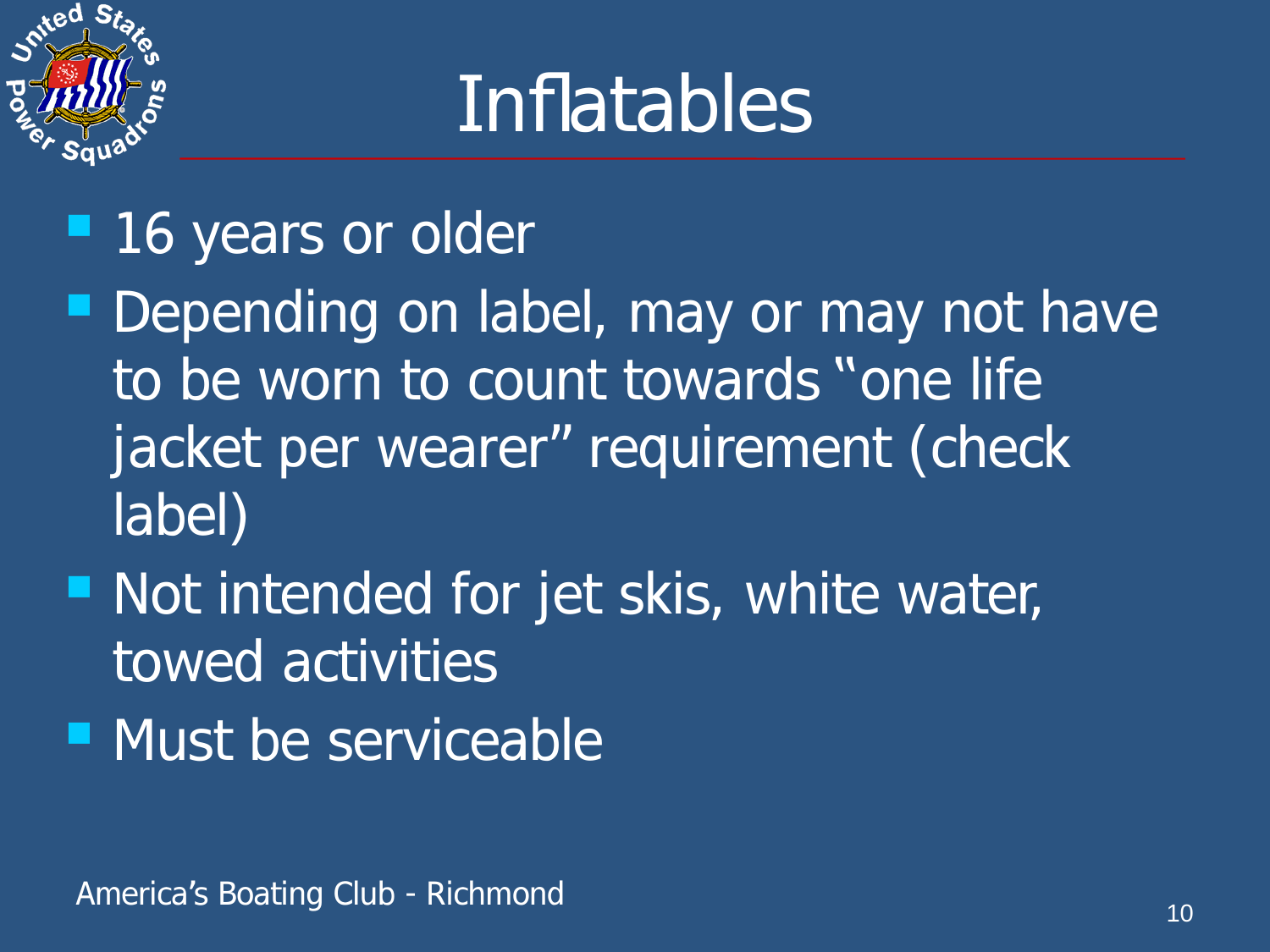

# Inflatables
16 years or older
Depending on label, may or may not have to be worn to count towards “one life jacket per wearer” requirement (check label)
Not intended for jet skis, white water, towed activities
Must be serviceable
10